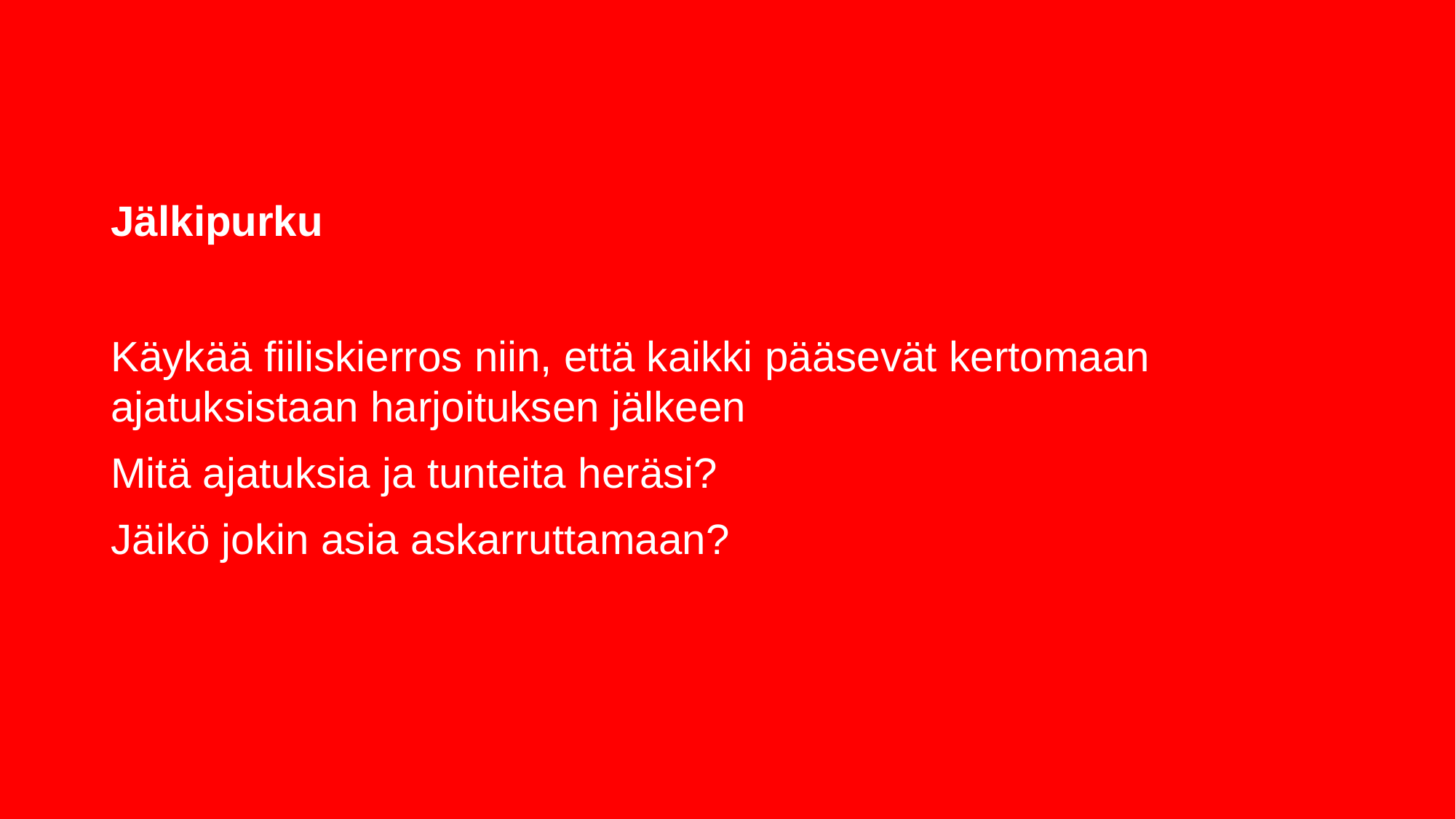

# Jälkipurku
Käykää fiiliskierros niin, että kaikki pääsevät kertomaan ajatuksistaan harjoituksen jälkeen
Mitä ajatuksia ja tunteita heräsi?
Jäikö jokin asia askarruttamaan?